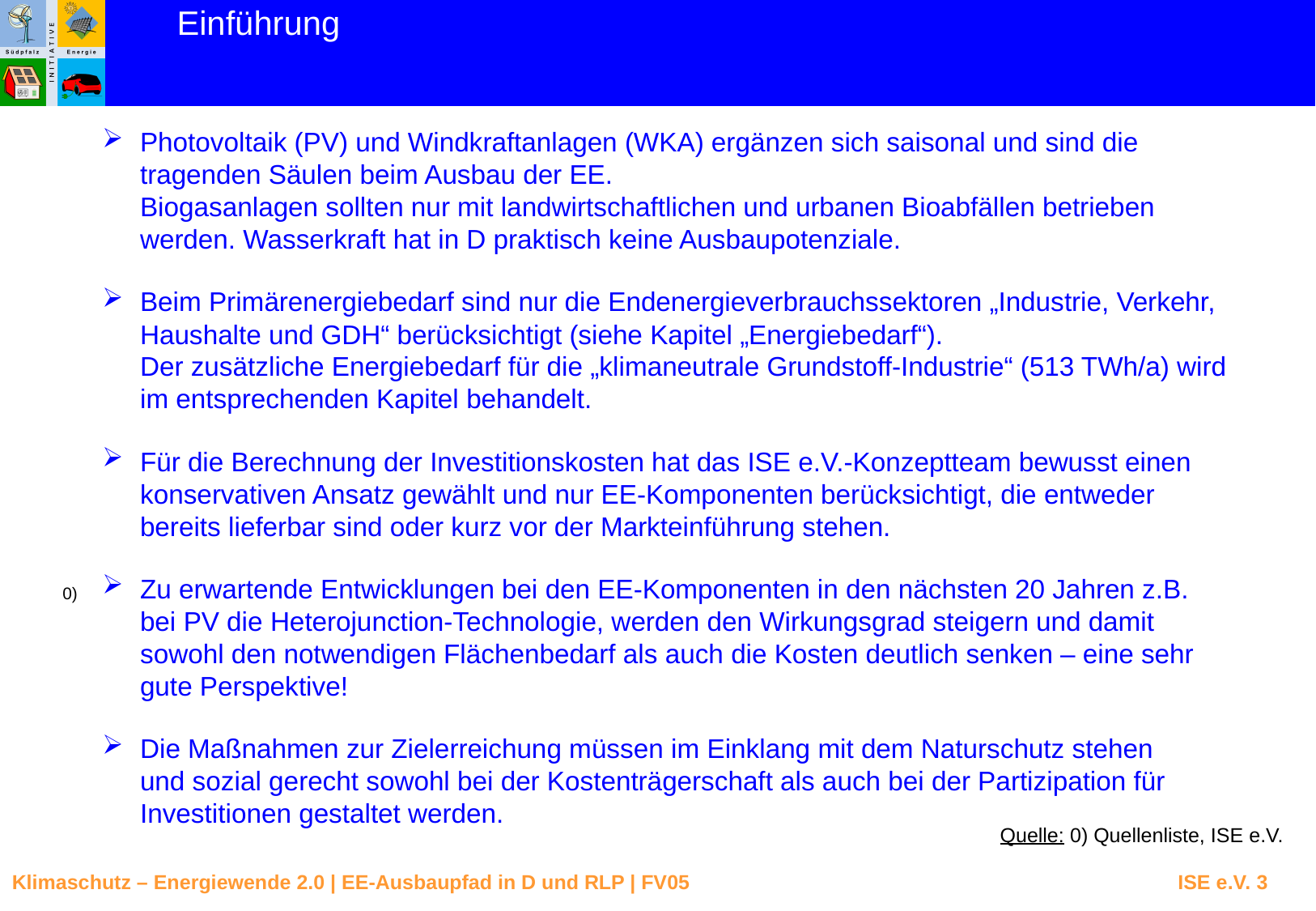

Einführung
Photovoltaik (PV) und Windkraftanlagen (WKA) ergänzen sich saisonal und sind die tragenden Säulen beim Ausbau der EE.
Biogasanlagen sollten nur mit landwirtschaftlichen und urbanen Bioabfällen betrieben werden. Wasserkraft hat in D praktisch keine Ausbaupotenziale.
Beim Primärenergiebedarf sind nur die Endenergieverbrauchssektoren „Industrie, Verkehr, Haushalte und GDH“ berücksichtigt (siehe Kapitel „Energiebedarf“).
Der zusätzliche Energiebedarf für die „klimaneutrale Grundstoff-Industrie“ (513 TWh/a) wird im entsprechenden Kapitel behandelt.
Für die Berechnung der Investitionskosten hat das ISE e.V.-Konzeptteam bewusst einen konservativen Ansatz gewählt und nur EE-Komponenten berücksichtigt, die entweder bereits lieferbar sind oder kurz vor der Markteinführung stehen.
Zu erwartende Entwicklungen bei den EE-Komponenten in den nächsten 20 Jahren z.B. bei PV die Heterojunction-Technologie, werden den Wirkungsgrad steigern und damit sowohl den notwendigen Flächenbedarf als auch die Kosten deutlich senken – eine sehr gute Perspektive!
0)
Die Maßnahmen zur Zielerreichung müssen im Einklang mit dem Naturschutz stehen und sozial gerecht sowohl bei der Kostenträgerschaft als auch bei der Partizipation für Investitionen gestaltet werden.
Quelle: 0) Quellenliste, ISE e.V.